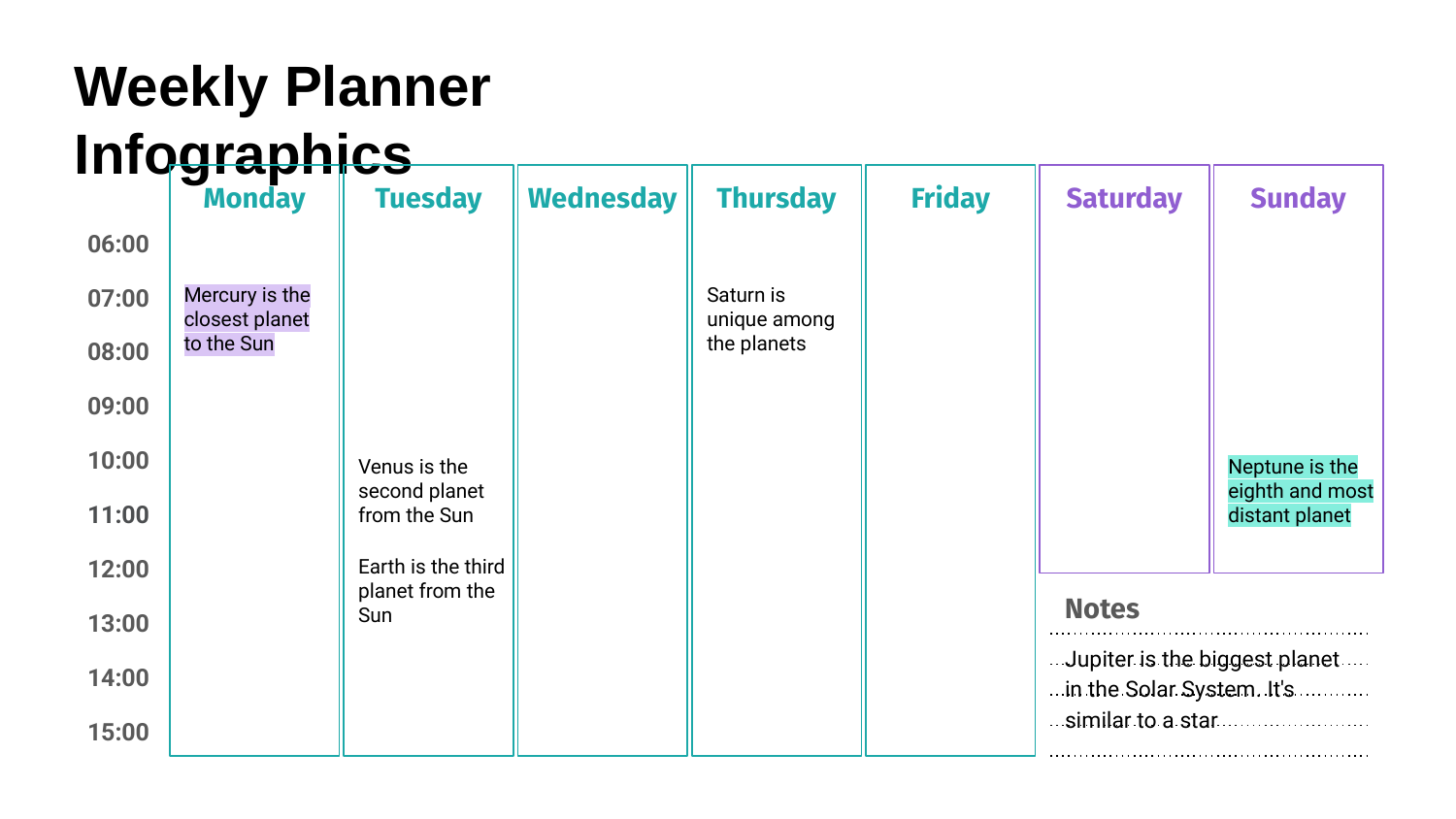

Monday

Tuesday

Wednesday

Thursday

Friday

Saturday

Sunday

06:00
07:00
Mercury is the closest planet to the Sun
Saturn is unique among the planets
08:00
09:00
10:00
Venus is the second planet from the Sun

Neptune is the eighth and most distant planet
11:00
12:00
Earth is the third planet from the Sun

Notes
13:00
Jupiter is the biggest planet in the Solar System. It's similar to a star

14:00
15:00